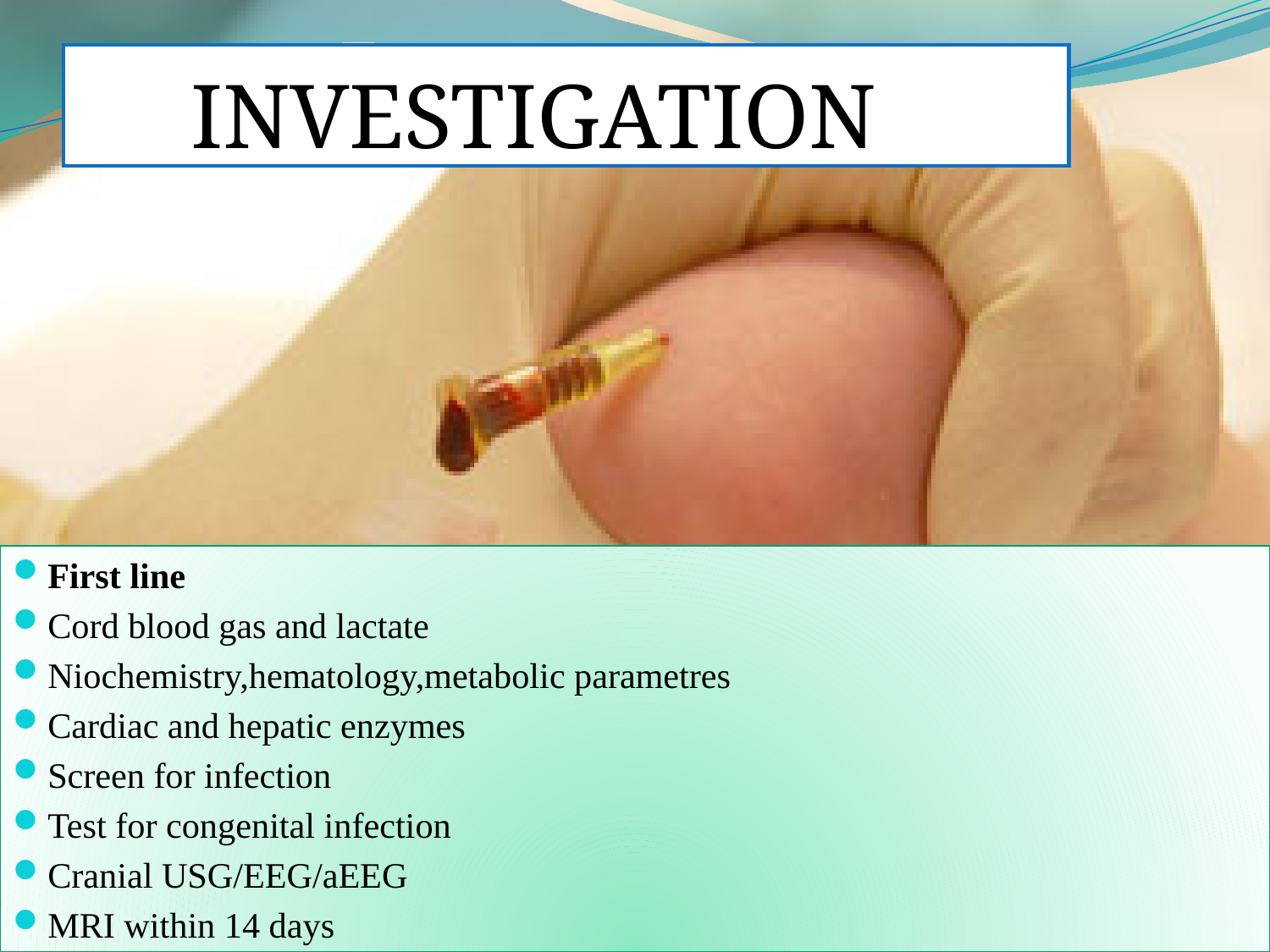

# INVESTIGATION
First line
Cord blood gas and lactate
Niochemistry,hematology,metabolic parametres
Cardiac and hepatic enzymes
Screen for infection
Test for congenital infection
Cranial USG/EEG/aEEG
MRI within 14 days